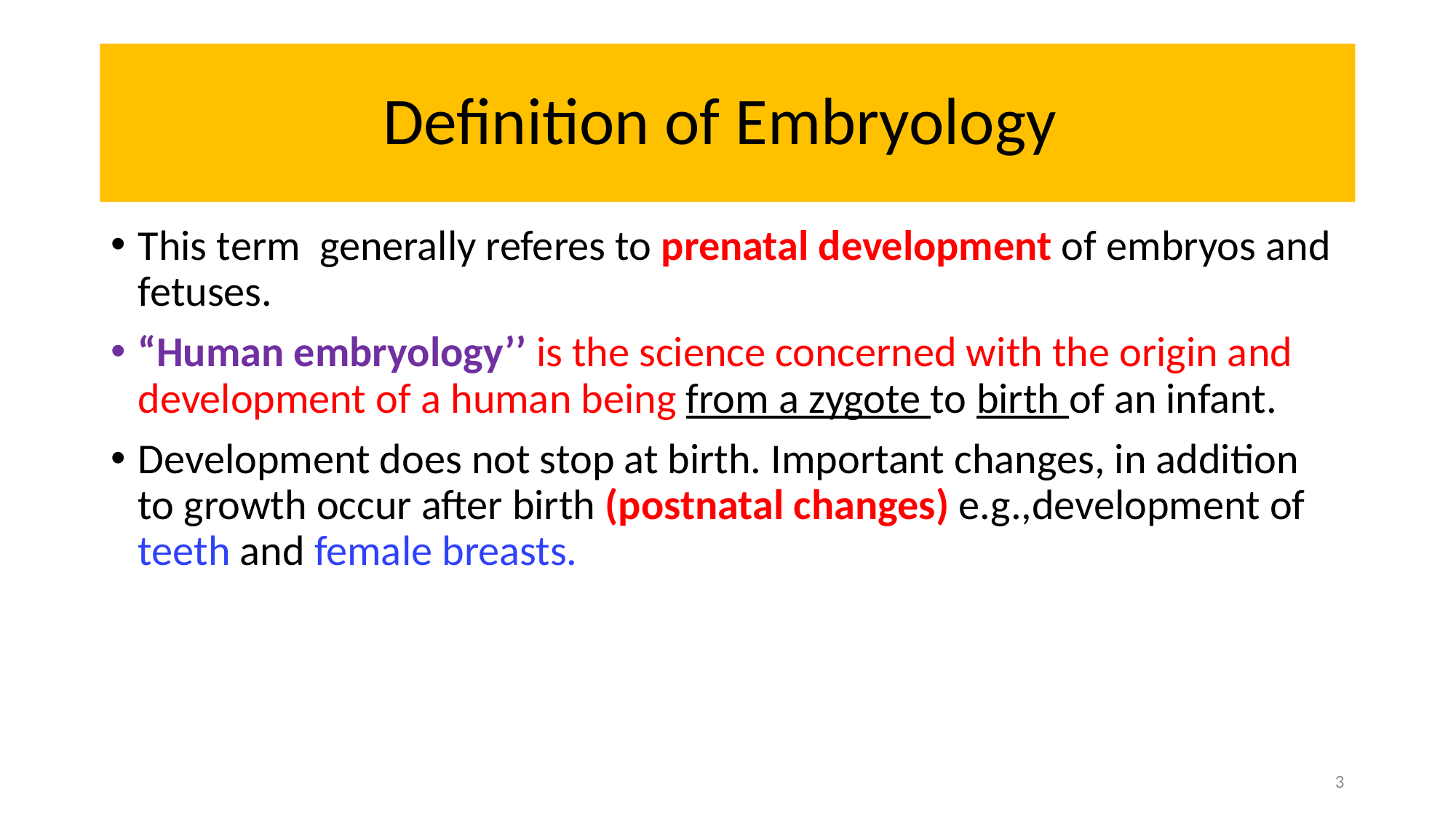

# Definition of Embryology
This term  generally referes to prenatal development of embryos and fetuses.
“Human embryology’’ is the science concerned with the origin and  development of a human being from a zygote to birth of an infant.
Development does not stop at birth. Important changes, in addition to growth occur after birth (postnatal changes) e.g.,development of teeth and female breasts.
3